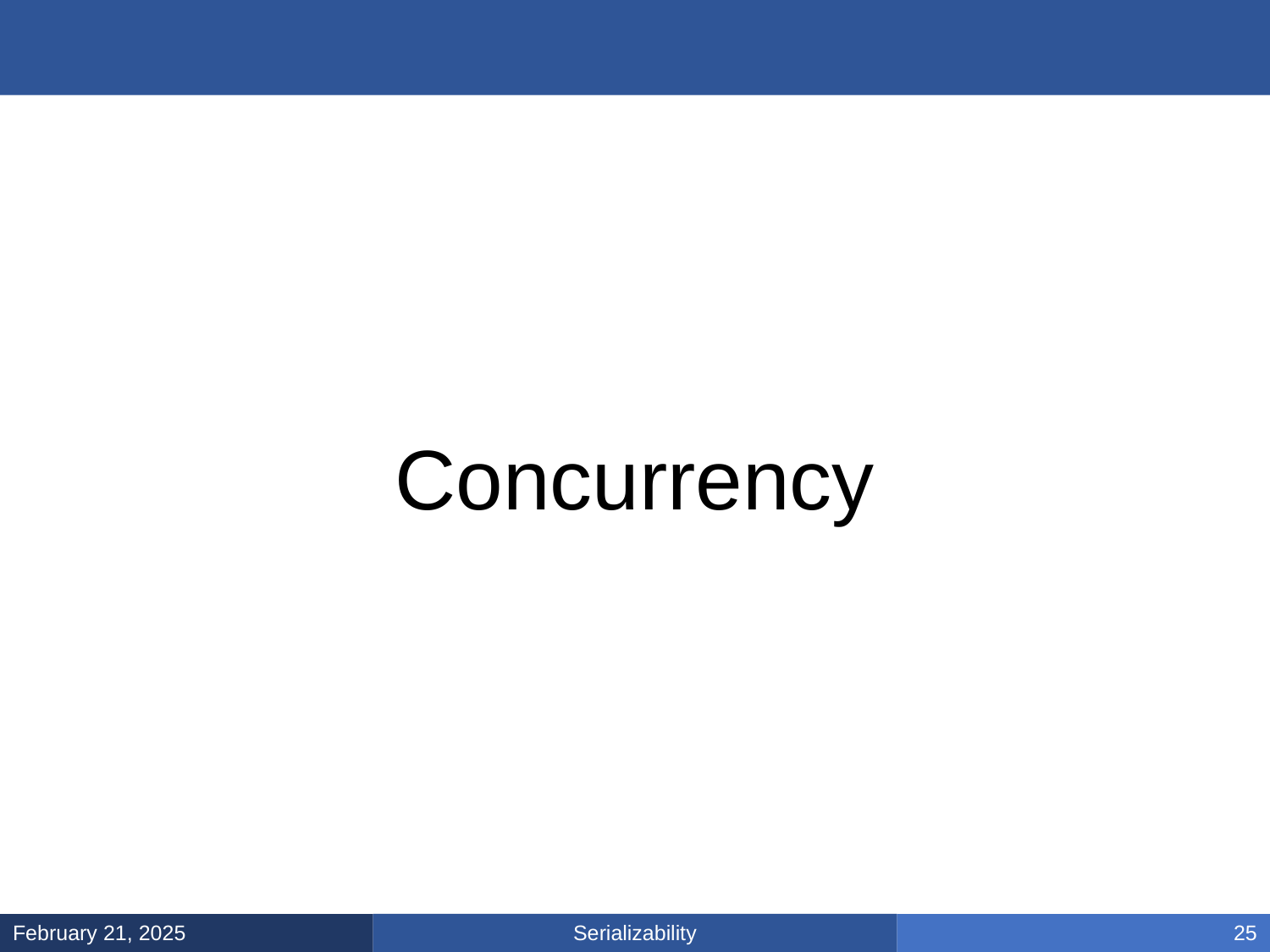

#
Concurrency
Serializability
February 21, 2025
25